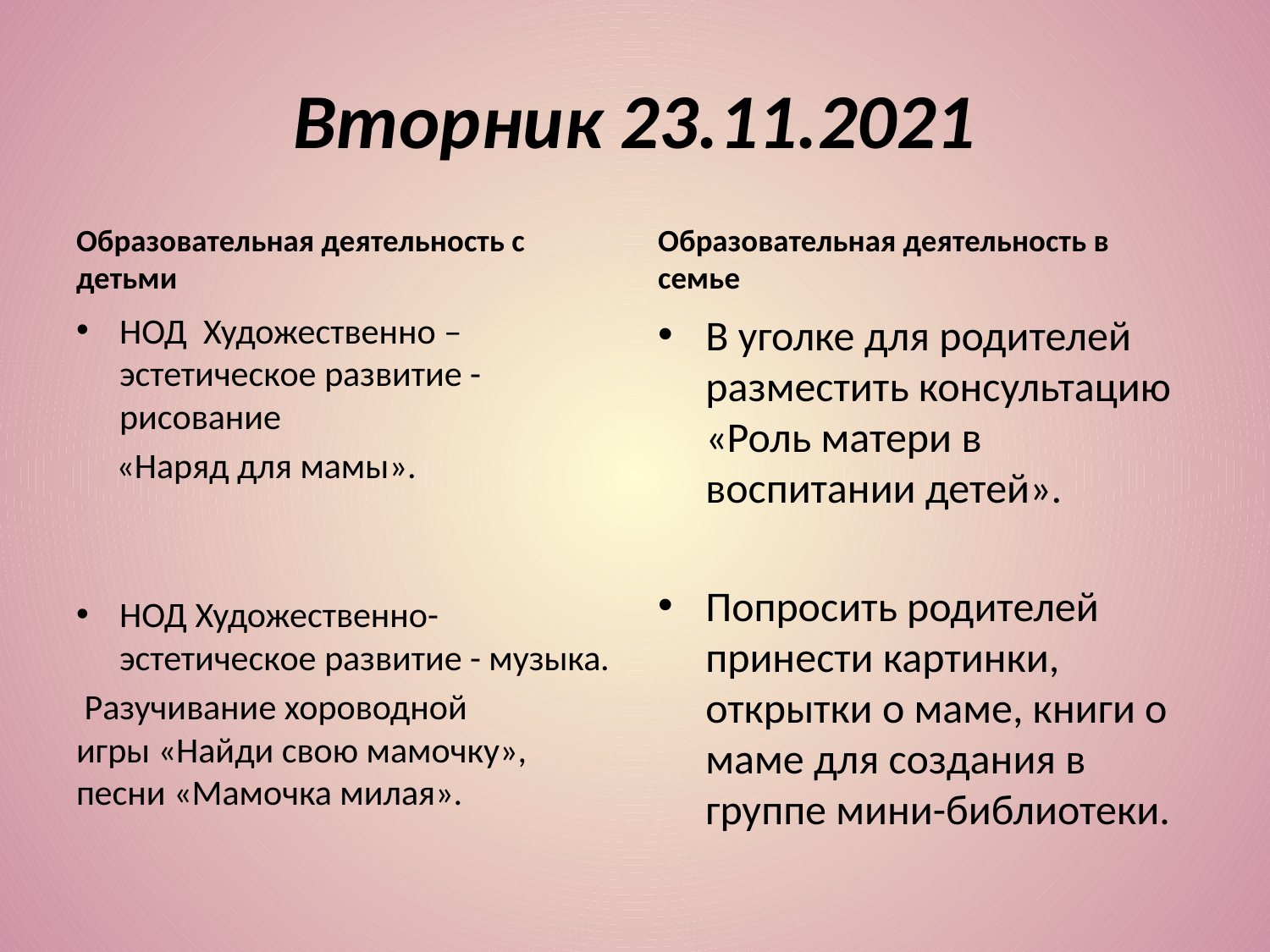

# Вторник 23.11.2021
Образовательная деятельность с детьми
Образовательная деятельность в семье
НОД  Художественно – эстетическое развитие - рисование
     «Наряд для мамы».

НОД Художественно-эстетическое развитие - музыка.
 Разучивание хороводной           игры «Найди свою мамочку», песни «Мамочка милая».

В уголке для родителей разместить консультацию «Роль матери в воспитании детей».

Попросить родителей принести картинки, открытки о маме, книги о маме для создания в группе мини-библиотеки.